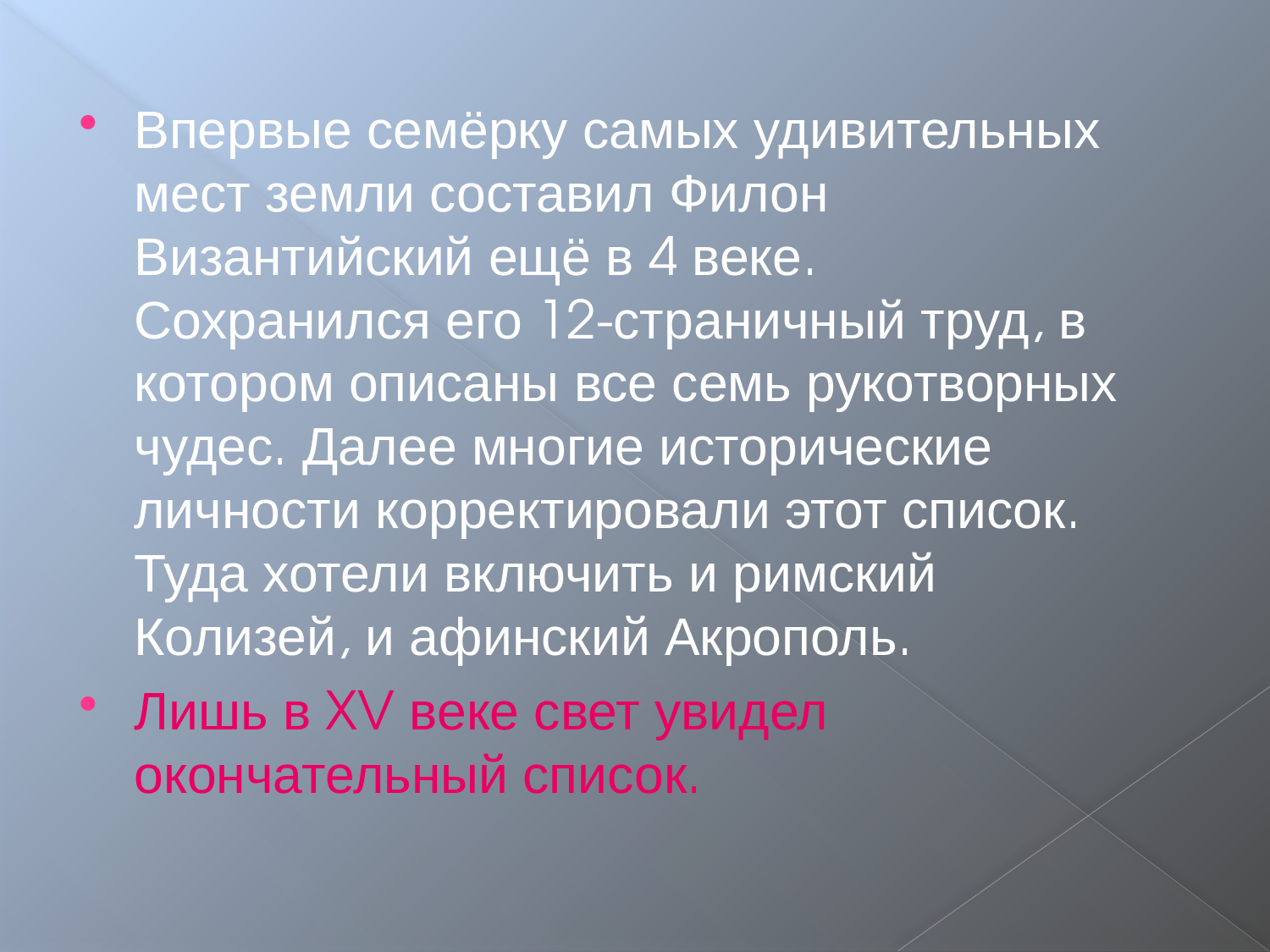

Впервые семёрку самых удивительных мест земли составил Филон Византийский ещё в 4 веке. Сохранился его 12-страничный труд, в котором описаны все семь рукотворных чудес. Далее многие исторические личности корректировали этот список. Туда хотели включить и римский Колизей, и афинский Акрополь.
Лишь в XV веке свет увидел окончательный список.